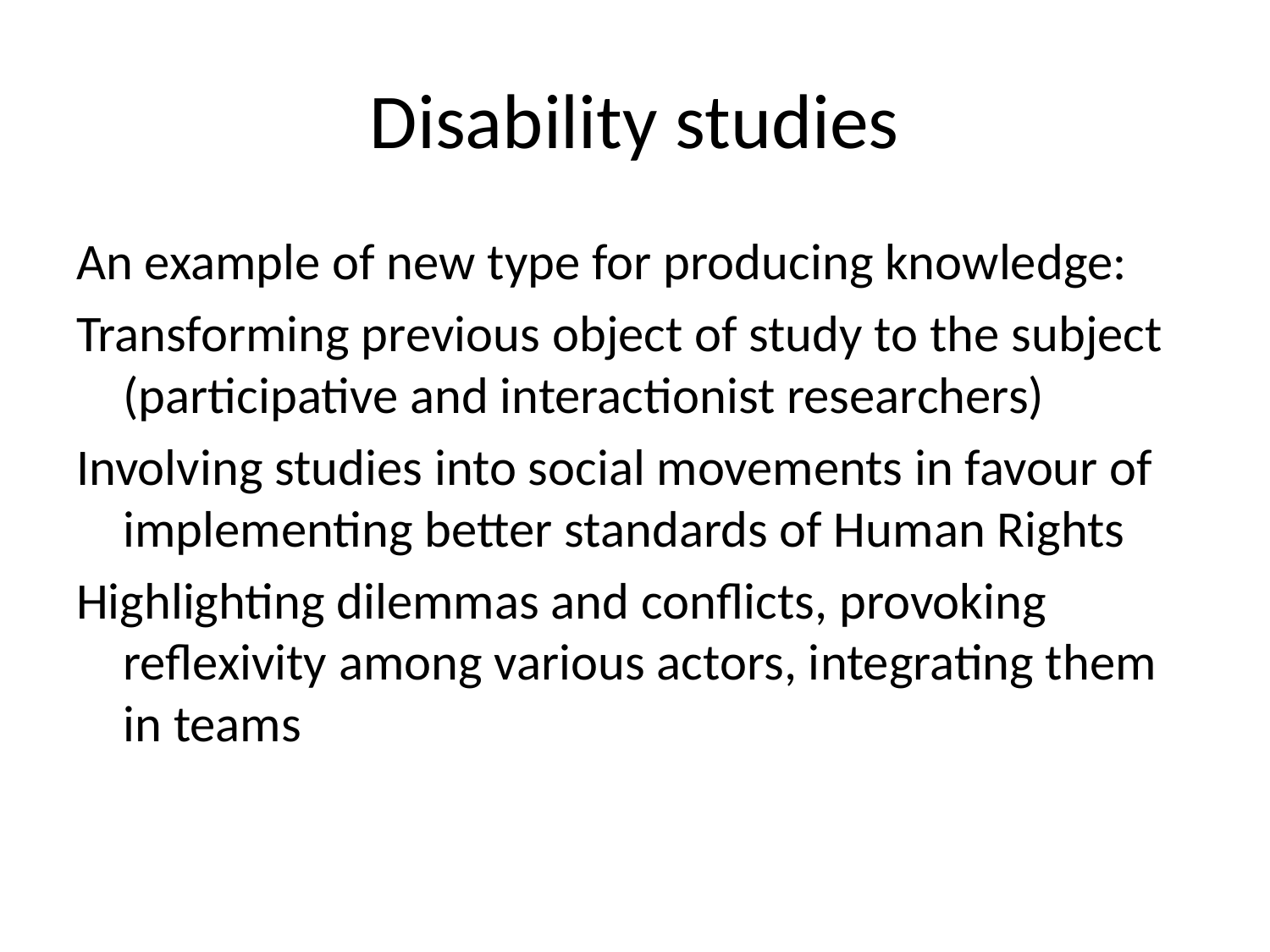

# Disability studies
An example of new type for producing knowledge:
Transforming previous object of study to the subject (participative and interactionist researchers)
Involving studies into social movements in favour of implementing better standards of Human Rights
Highlighting dilemmas and conflicts, provoking reflexivity among various actors, integrating them in teams